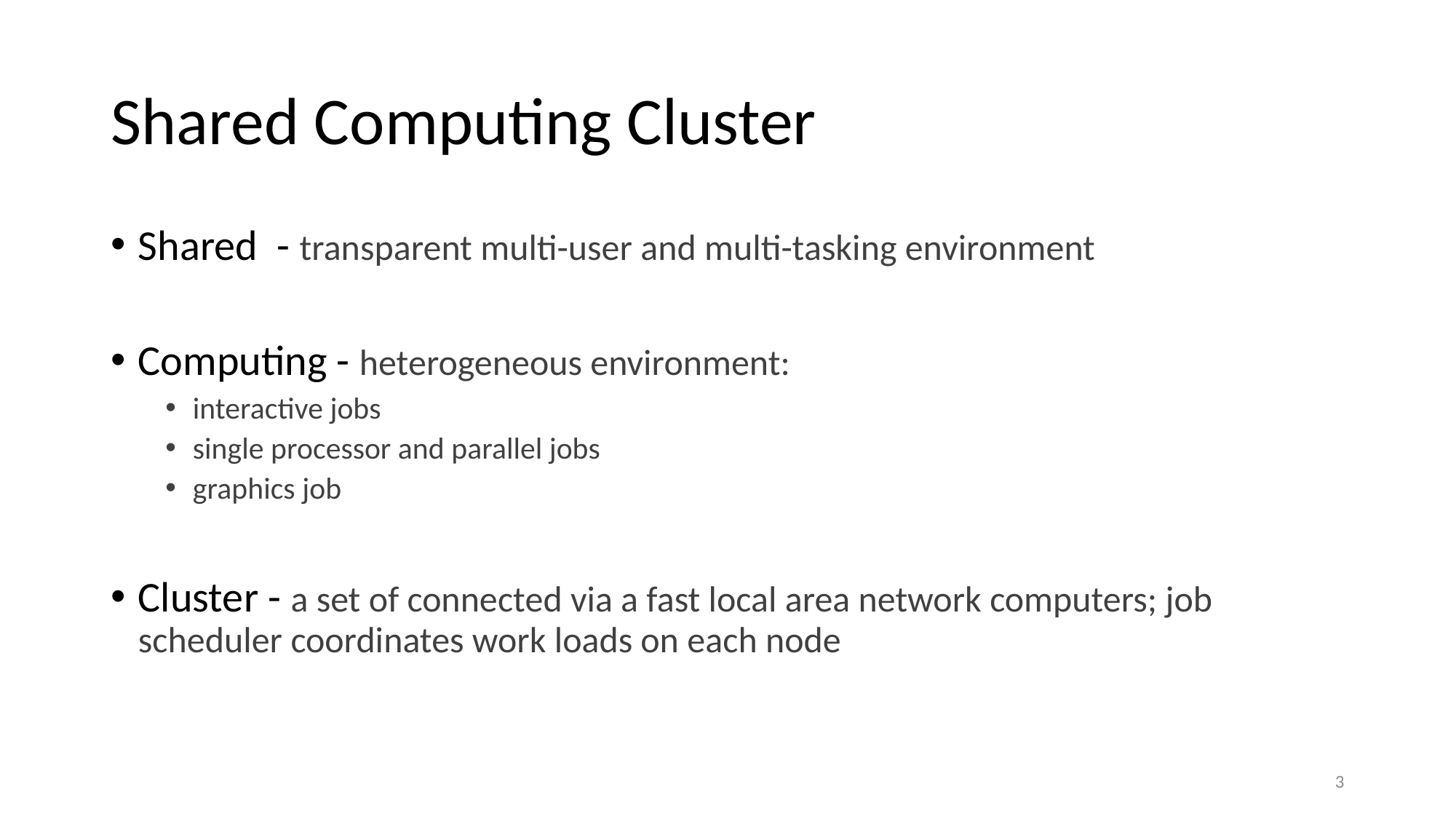

# Shared Computing Cluster
Shared  - transparent multi-user and multi-tasking environment

Computing - heterogeneous environment:
interactive jobs
single processor and parallel jobs
graphics job

Cluster - a set of connected via a fast local area network computers; job scheduler coordinates work loads on each node
3